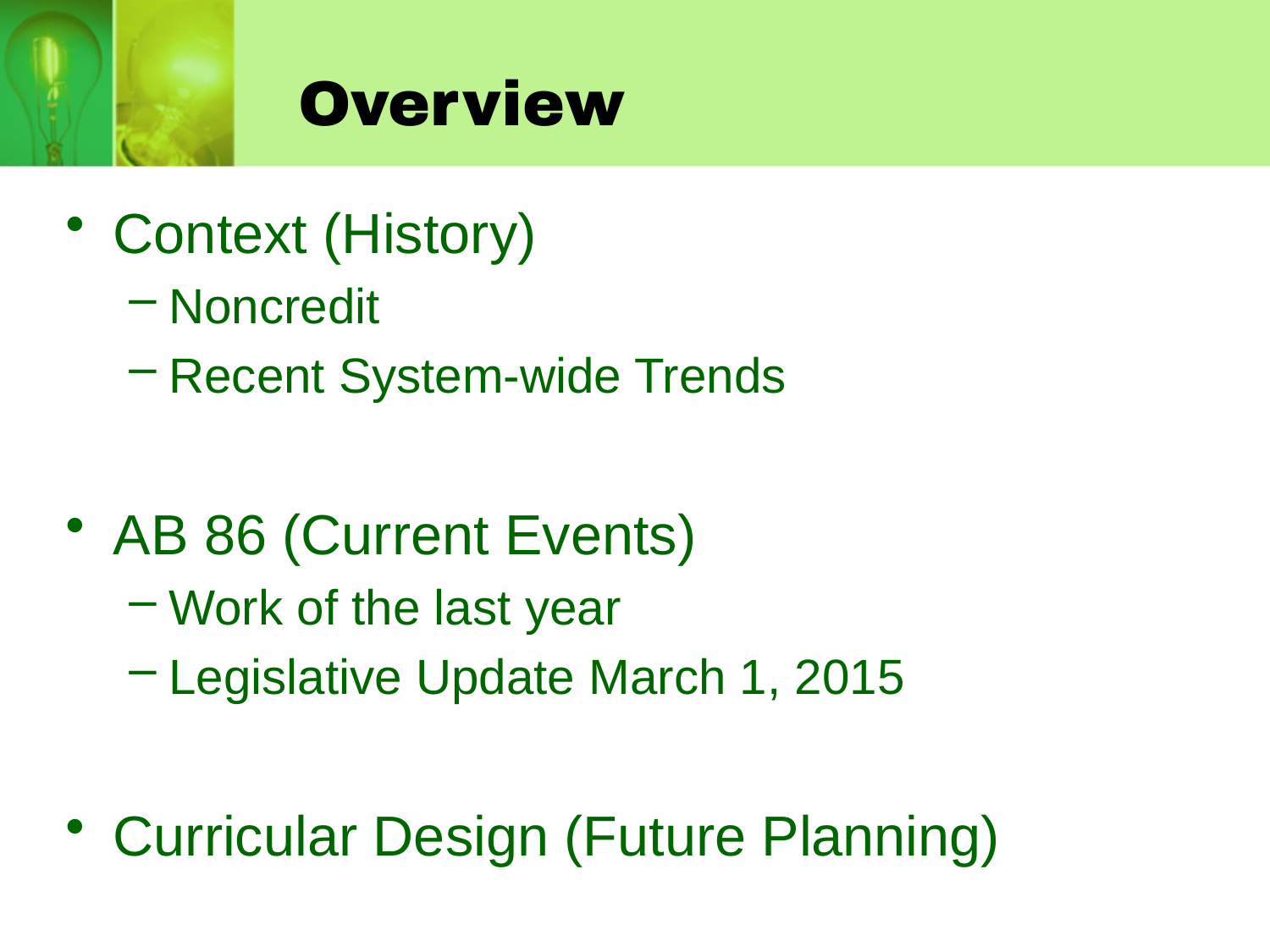

# Overview
Context (History)
Noncredit
Recent System-wide Trends

AB 86 (Current Events)
Work of the last year
Legislative Update March 1, 2015

Curricular Design (Future Planning)